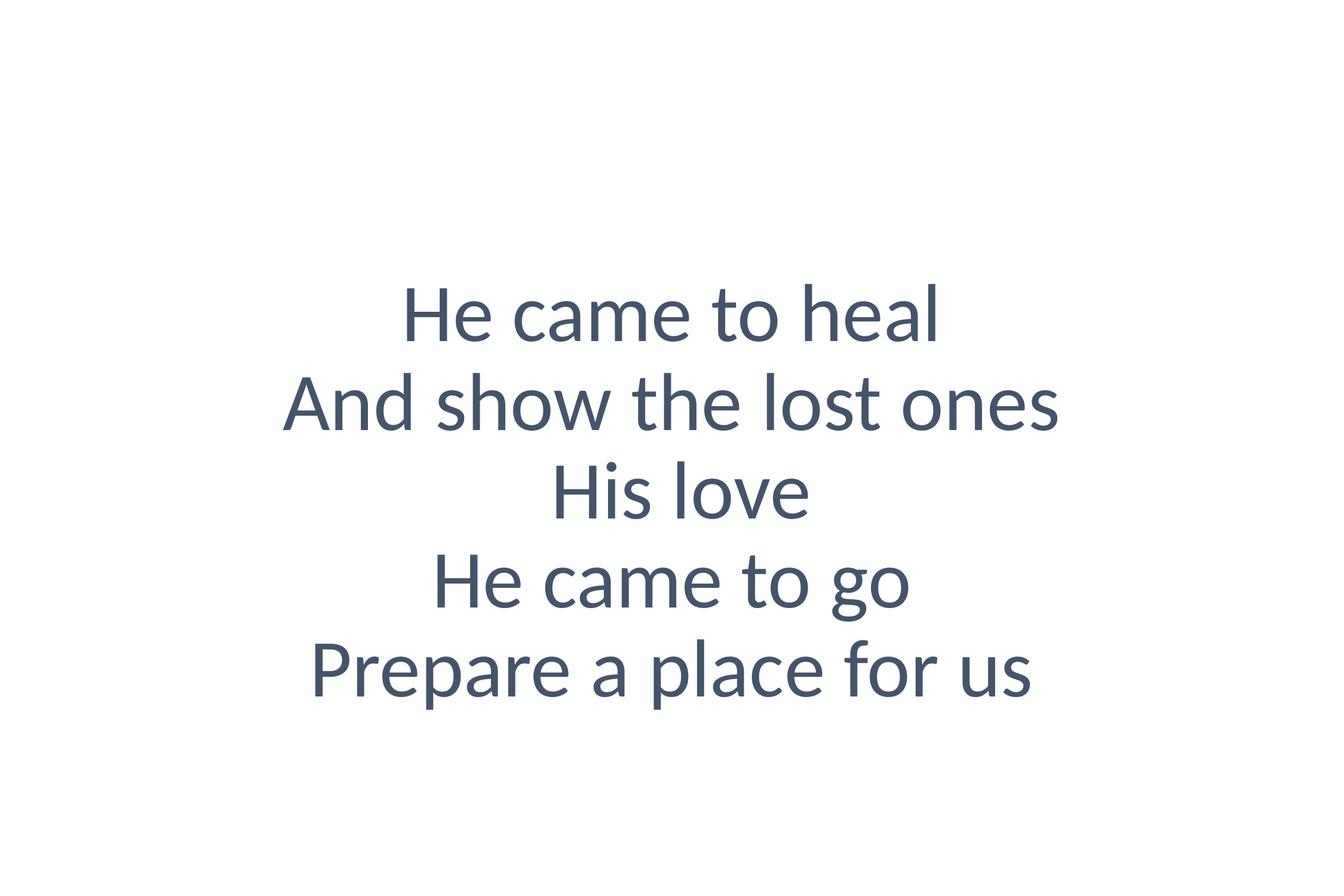

# He came to heal And show the lost ones His love He came to go Prepare a place for us